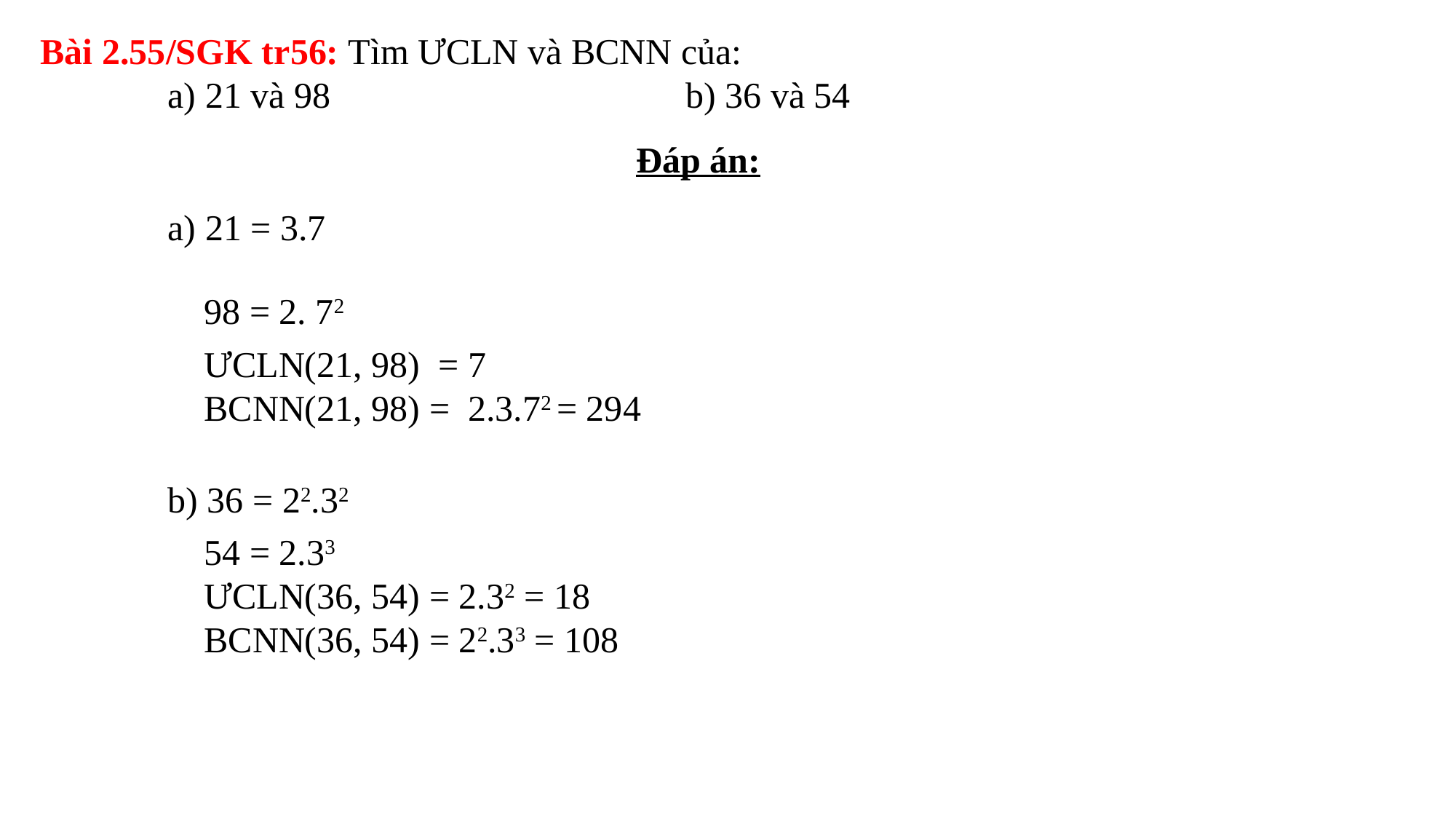

Bài 2.55/SGK tr56: Tìm ƯCLN và BCNN của:
              a) 21 và 98                                       b) 36 và 54
Đáp án:
a) 21 = 3.7
    98 = 2. 72
    ƯCLN(21, 98)  = 7
    BCNN(21, 98) =  2.3.72 = 294
b) 36 = 22.32
    54 = 2.33
    ƯCLN(36, 54) = 2.32 = 18
    BCNN(36, 54) = 22.33 = 108